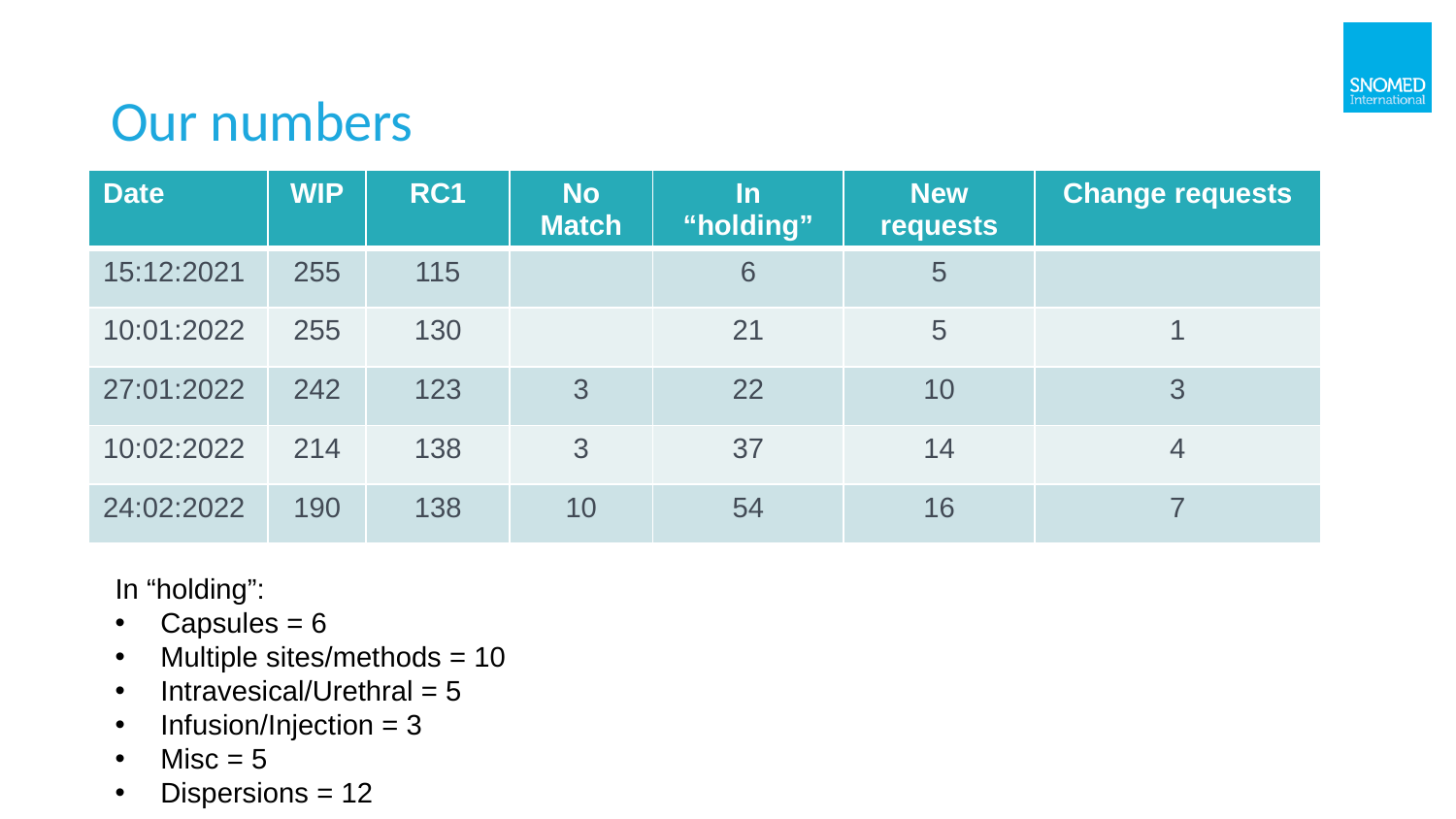

# Our numbers
| Date | WIP | RC1 | No Match | In “holding” | New requests | Change requests |
| --- | --- | --- | --- | --- | --- | --- |
| 15:12:2021 | 255 | 115 |  | 6 | 5 |  |
| 10:01:2022 | 255 | 130 |  | 21 | 5 | 1 |
| 27:01:2022 | 242 | 123 | 3 | 22 | 10 | 3 |
| 10:02:2022 | 214 | 138 | 3 | 37 | 14 | 4 |
| 24:02:2022 | 190 | 138 | 10 | 54 | 16 | 7 |
In “holding”:
Capsules = 6
Multiple sites/methods = 10
Intravesical/Urethral = 5
Infusion/Injection = 3
Misc = 5
Dispersions = 12